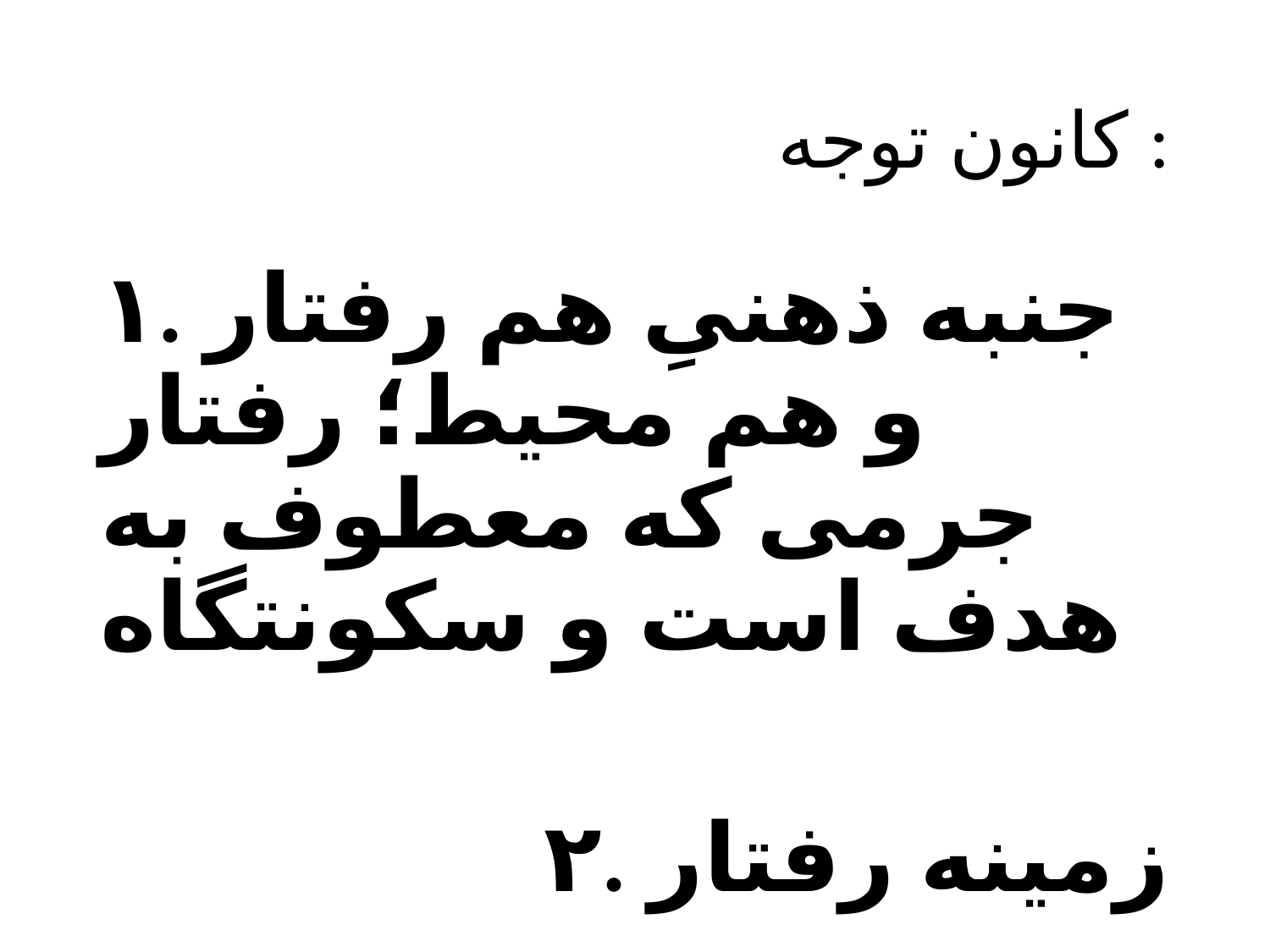

# کانون توجه :
۱. جنبه ذهنیِ هم رفتار و هم محیط؛ رفتار جرمی که معطوف به هدف است و سکونتگاه

۲. زمینه رفتار